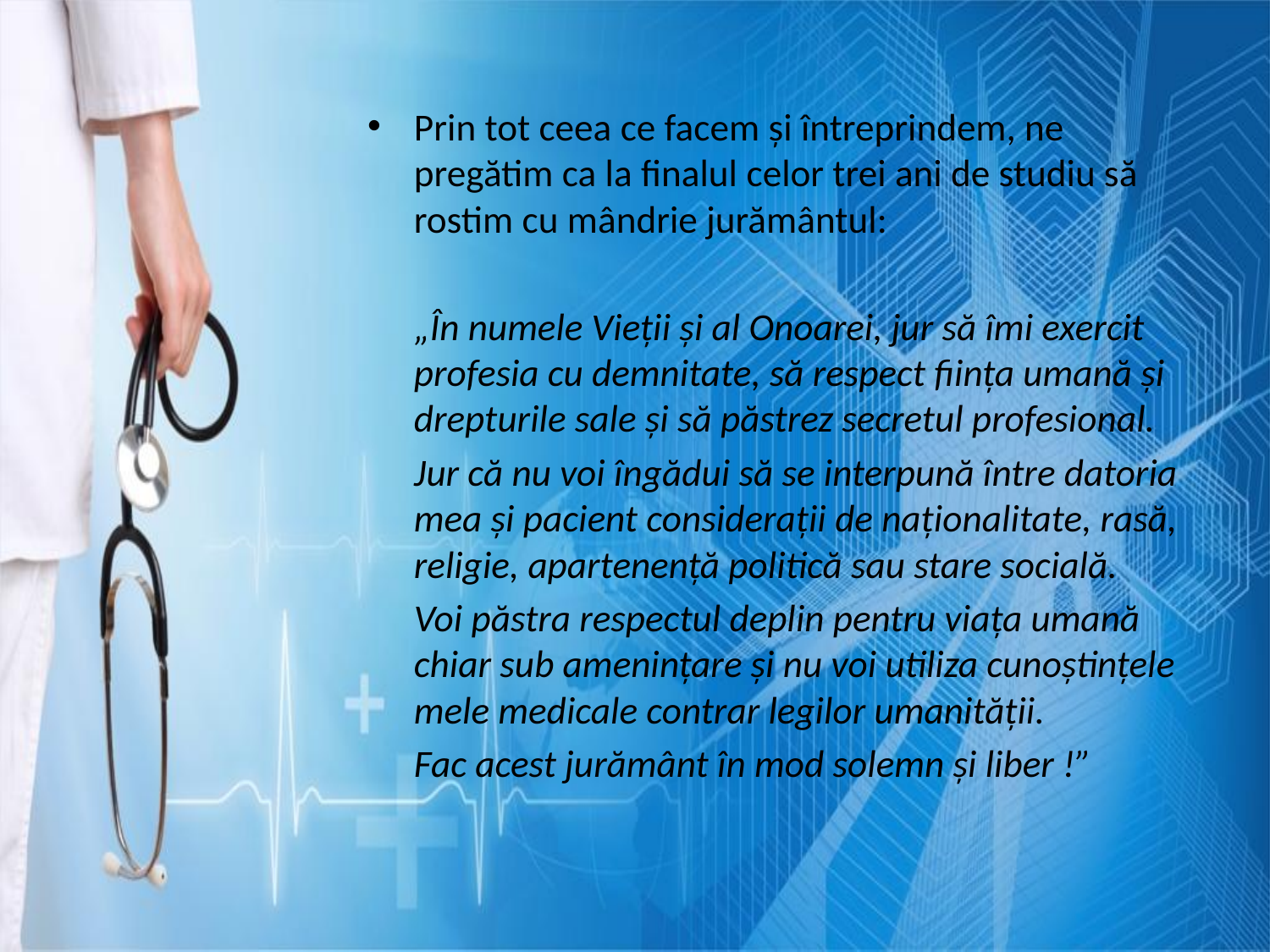

Prin tot ceea ce facem şi întreprindem, ne pregătim ca la finalul celor trei ani de studiu să rostim cu mândrie jurământul:

	„În numele Vieţii şi al Onoarei, jur să îmi exercit profesia cu demnitate, să respect fiinţa umană şi drepturile sale şi să păstrez secretul profesional.
	Jur că nu voi îngădui să se interpună între datoria mea şi pacient consideraţii de naţionalitate, rasă, religie, apartenenţă politică sau stare socială.
	Voi păstra respectul deplin pentru viaţa umană chiar sub ameninţare şi nu voi utiliza cunoştinţele mele medicale contrar legilor umanităţii.
	Fac acest jurământ în mod solemn şi liber !”